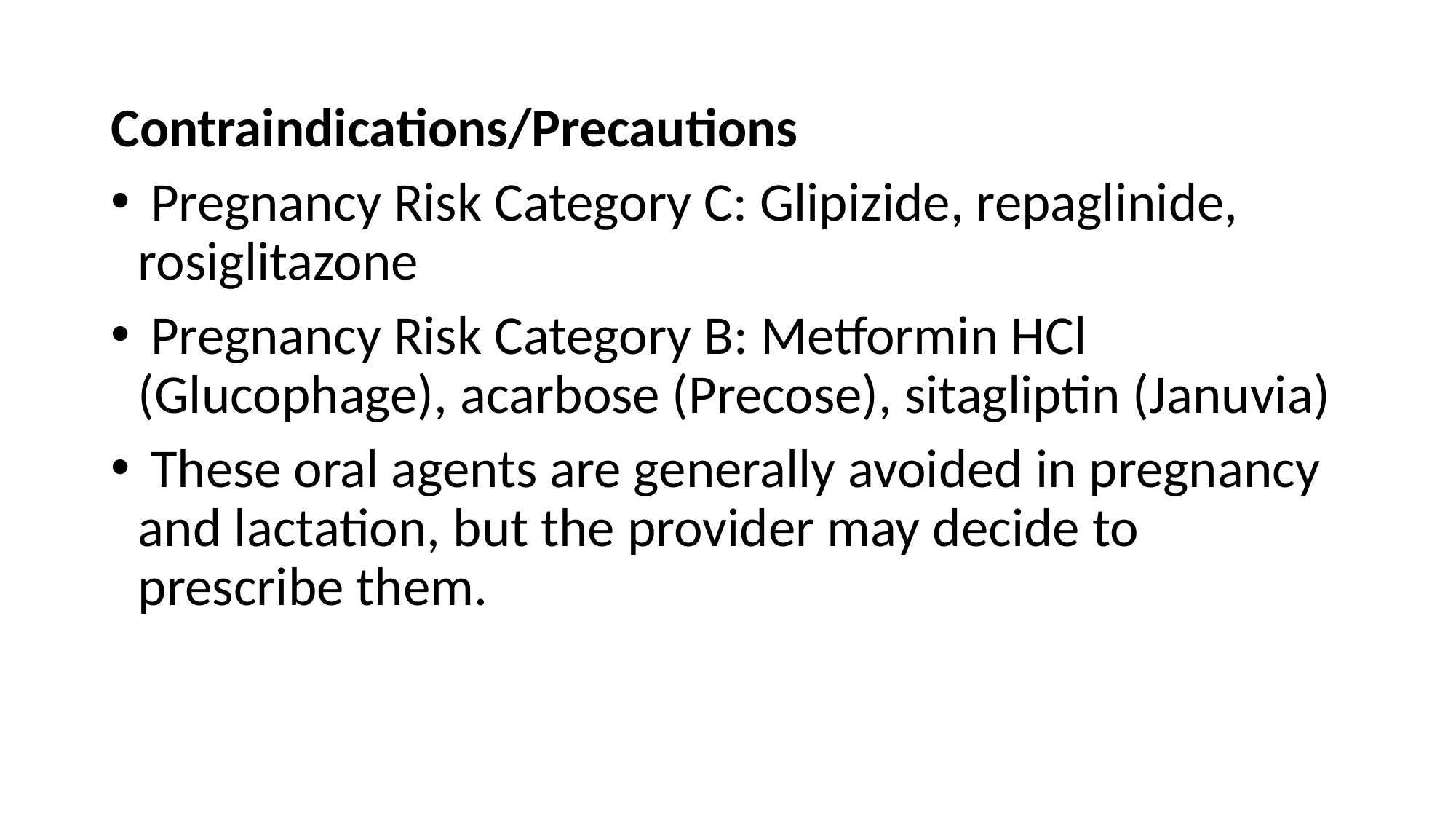

Contraindications/Precautions
 Pregnancy Risk Category C: Glipizide, repaglinide, rosiglitazone
 Pregnancy Risk Category B: Metformin HCl (Glucophage), acarbose (Precose), sitagliptin (Januvia)
 These oral agents are generally avoided in pregnancy and lactation, but the provider may decide to prescribe them.